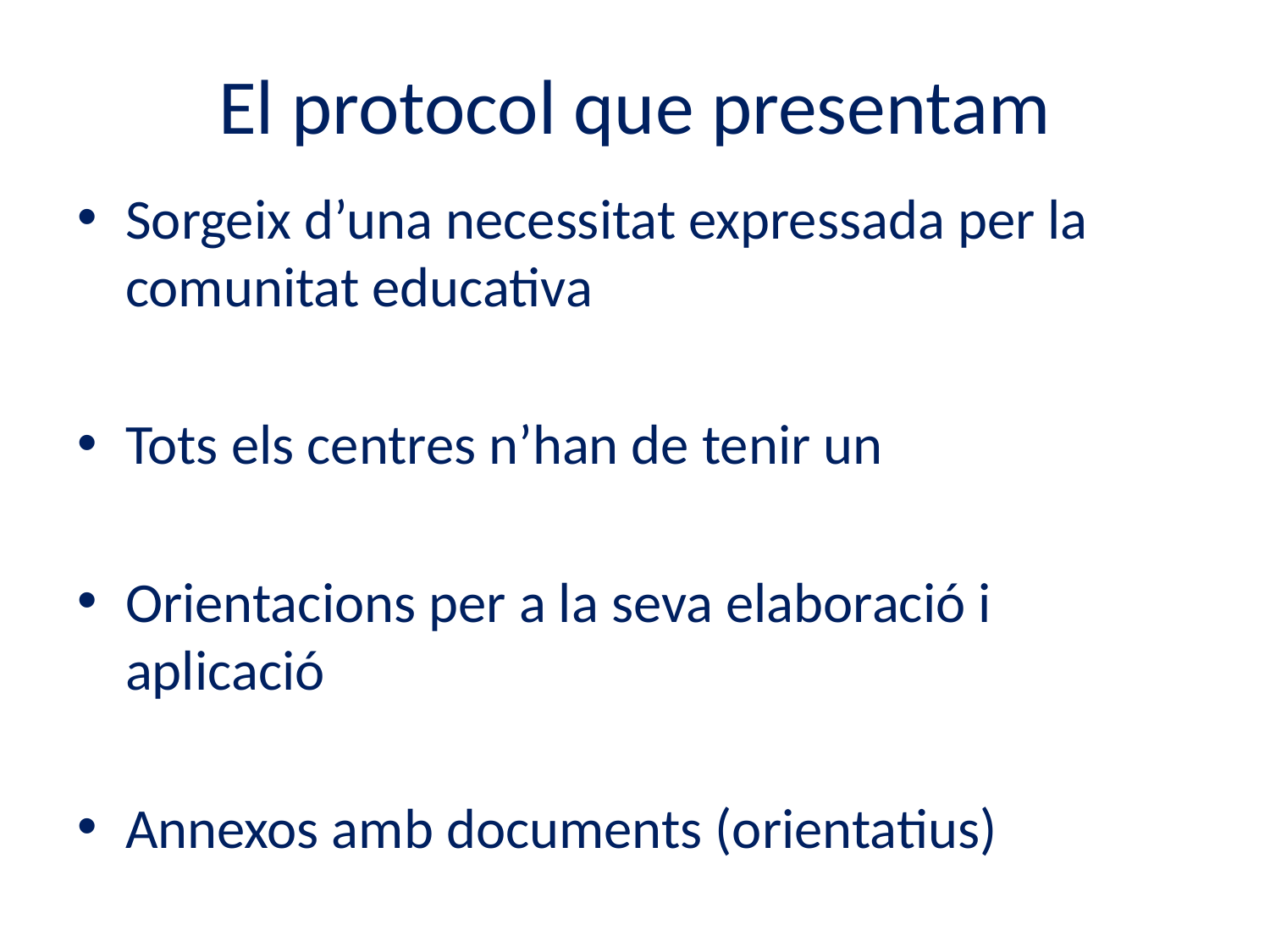

# El protocol que presentam
Sorgeix d’una necessitat expressada per la comunitat educativa

Tots els centres n’han de tenir un

Orientacions per a la seva elaboració i aplicació

Annexos amb documents (orientatius)